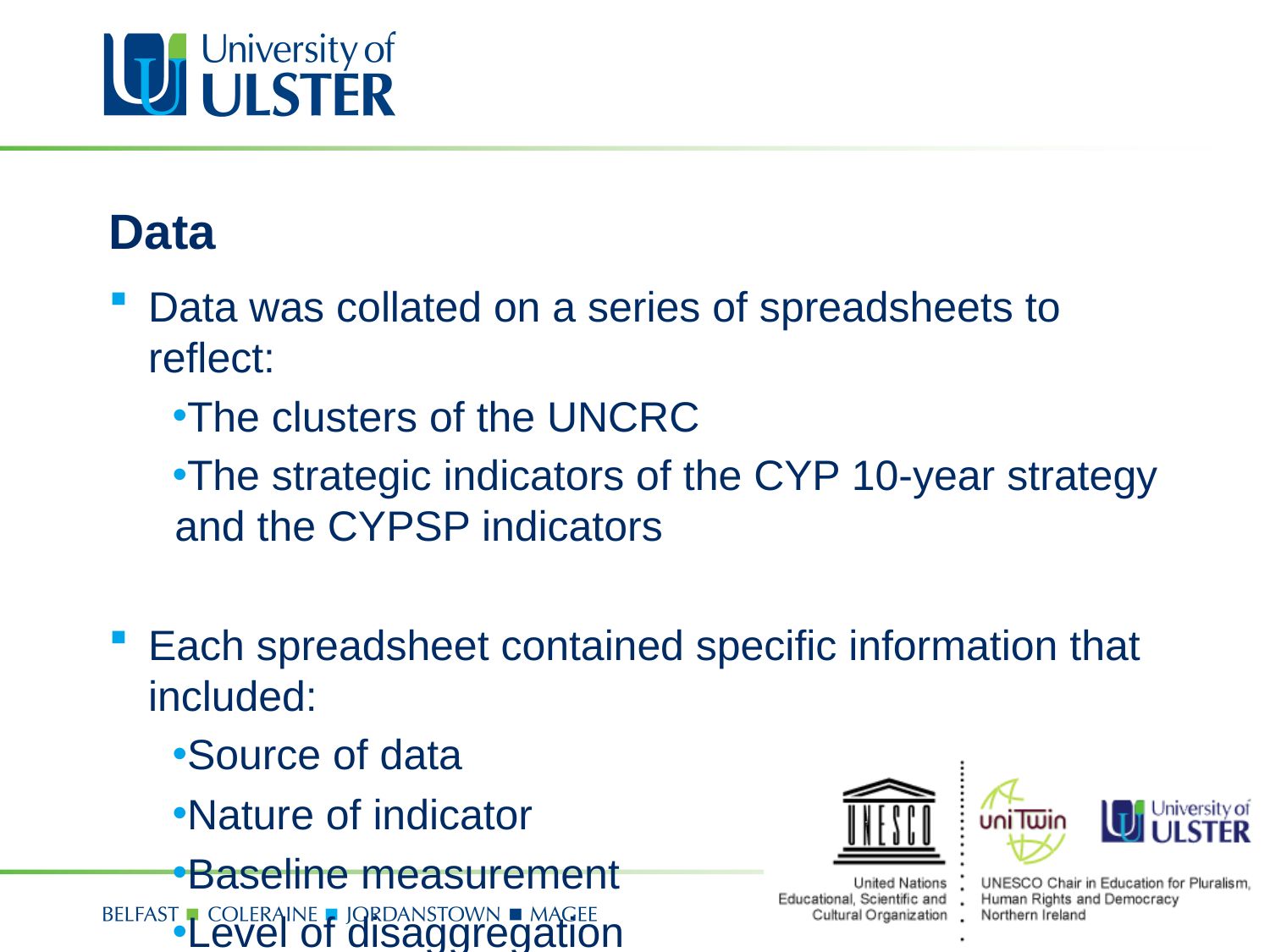

# Data
Data was collated on a series of spreadsheets to reflect:
The clusters of the UNCRC
The strategic indicators of the CYP 10-year strategy and the CYPSP indicators

Each spreadsheet contained specific information that included:
Source of data
Nature of indicator
Baseline measurement
Level of disaggregation
Alignment with particular Articles of the UNCRC